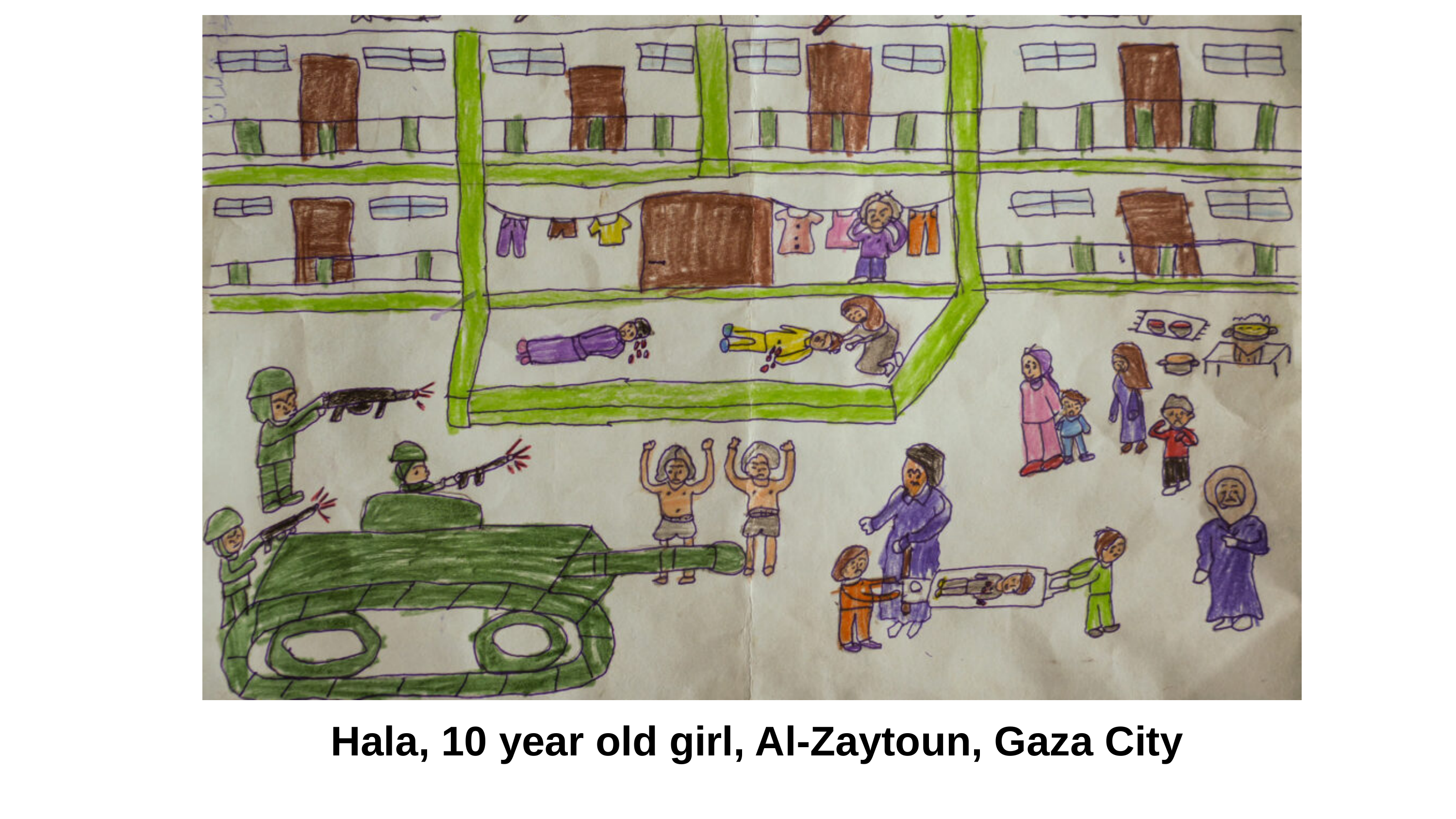

Hala, 10 year old girl, Al-Zaytoun, Gaza City